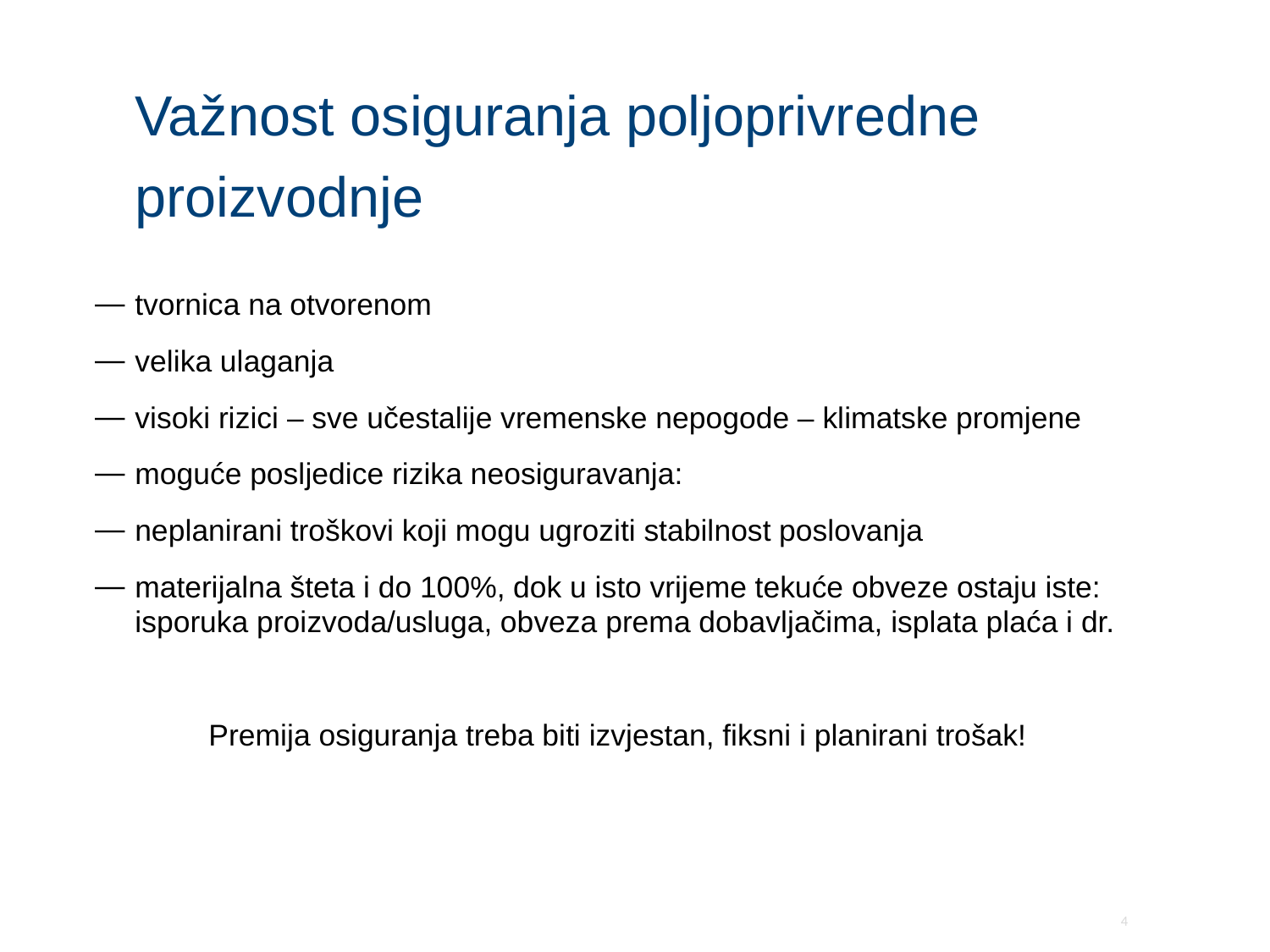

# Važnost osiguranja poljoprivredne proizvodnje
tvornica na otvorenom
velika ulaganja
visoki rizici – sve učestalije vremenske nepogode – klimatske promjene
moguće posljedice rizika neosiguravanja:
neplanirani troškovi koji mogu ugroziti stabilnost poslovanja
materijalna šteta i do 100%, dok u isto vrijeme tekuće obveze ostaju iste: isporuka proizvoda/usluga, obveza prema dobavljačima, isplata plaća i dr.

Premija osiguranja treba biti izvjestan, fiksni i planirani trošak!

4